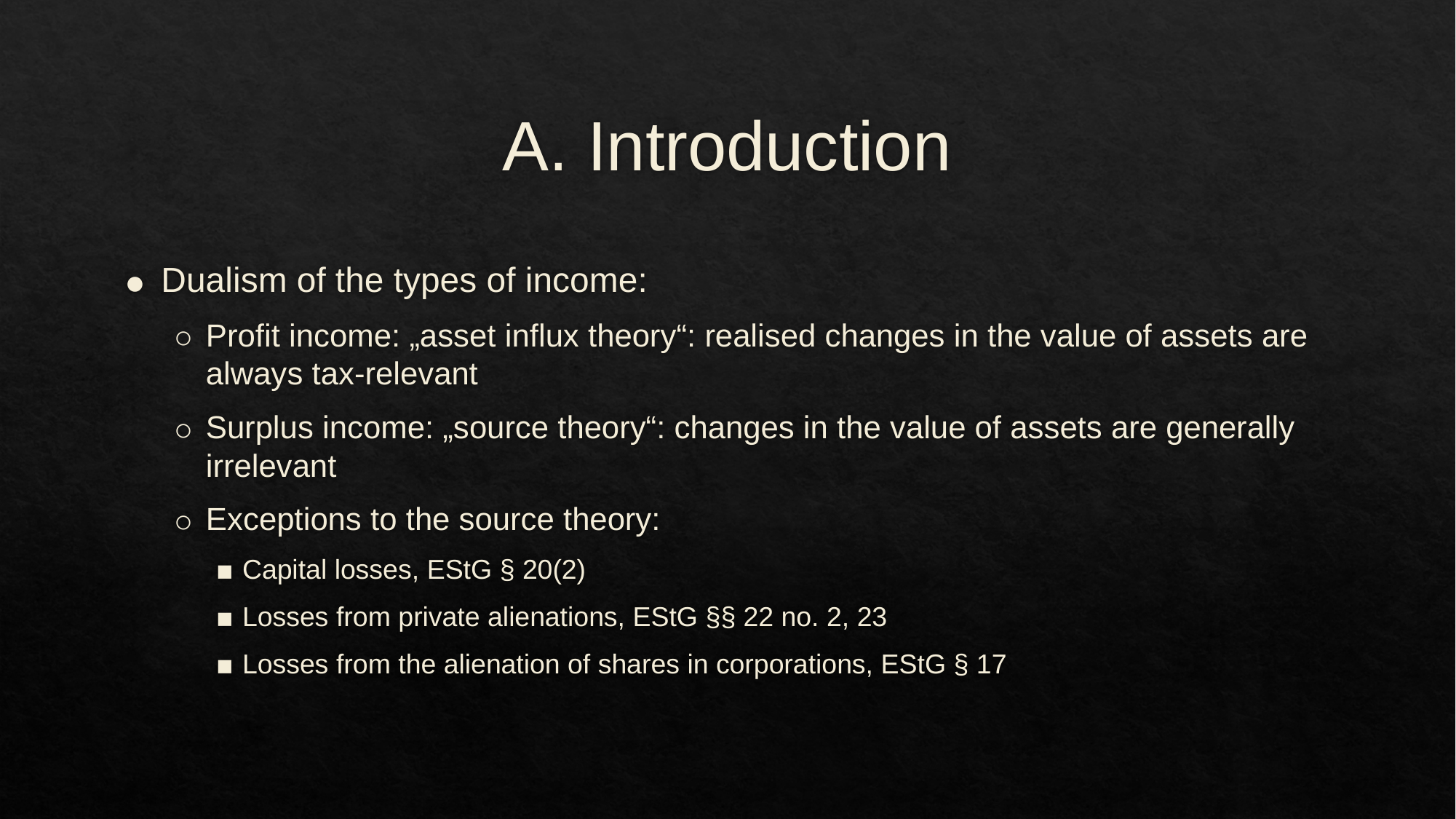

# A. Introduction
Dualism of the types of income:
Profit income: „asset influx theory“: realised changes in the value of assets are always tax-relevant
Surplus income: „source theory“: changes in the value of assets are generally irrelevant
Exceptions to the source theory:
Capital losses, EStG § 20(2)
Losses from private alienations, EStG §§ 22 no. 2, 23
Losses from the alienation of shares in corporations, EStG § 17